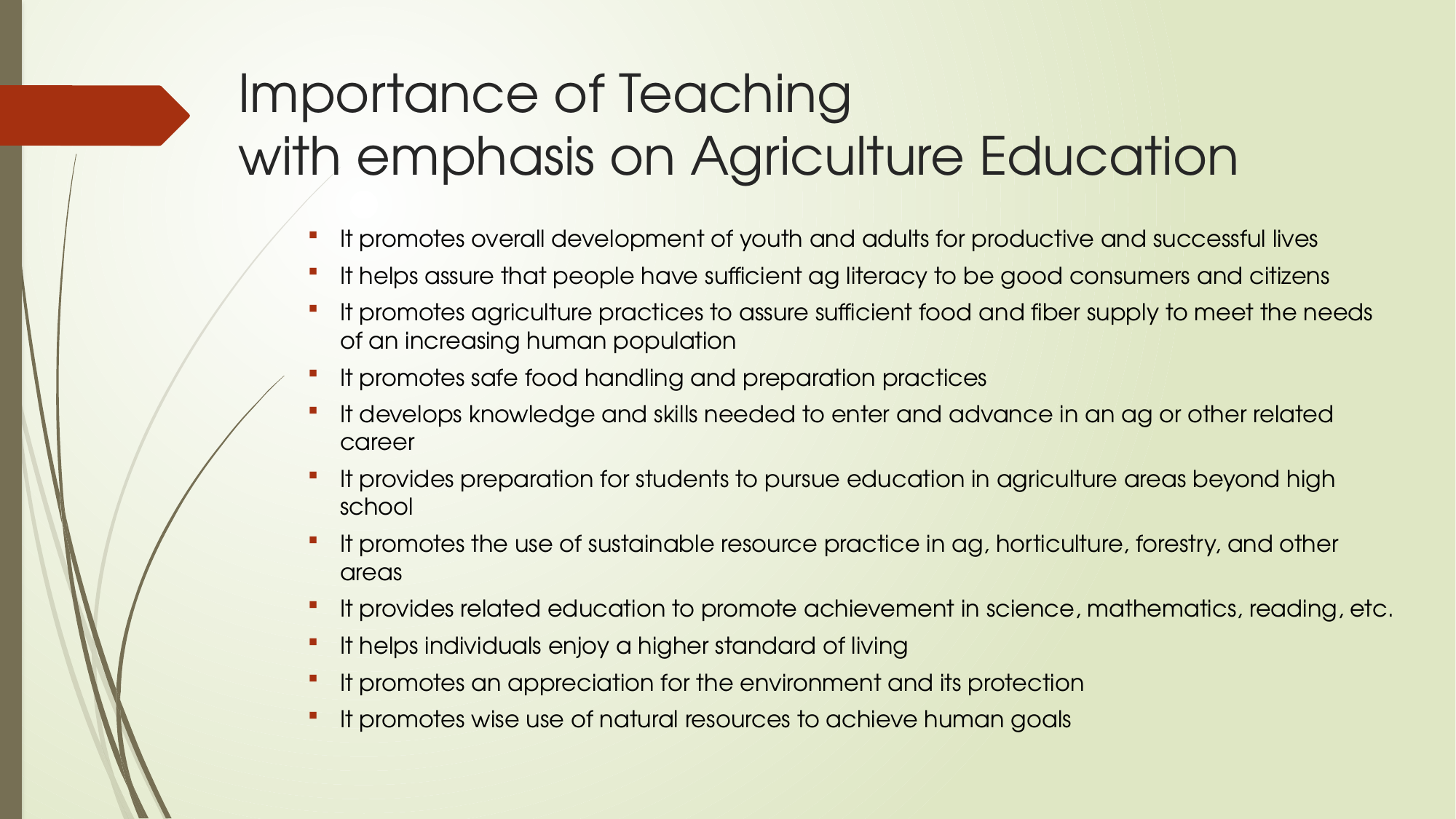

# Importance of Teaching with emphasis on Agriculture Education
It promotes overall development of youth and adults for productive and successful lives
It helps assure that people have sufficient ag literacy to be good consumers and citizens
It promotes agriculture practices to assure sufficient food and fiber supply to meet the needs of an increasing human population
It promotes safe food handling and preparation practices
It develops knowledge and skills needed to enter and advance in an ag or other related career
It provides preparation for students to pursue education in agriculture areas beyond high school
It promotes the use of sustainable resource practice in ag, horticulture, forestry, and other areas
It provides related education to promote achievement in science, mathematics, reading, etc.
It helps individuals enjoy a higher standard of living
It promotes an appreciation for the environment and its protection
It promotes wise use of natural resources to achieve human goals